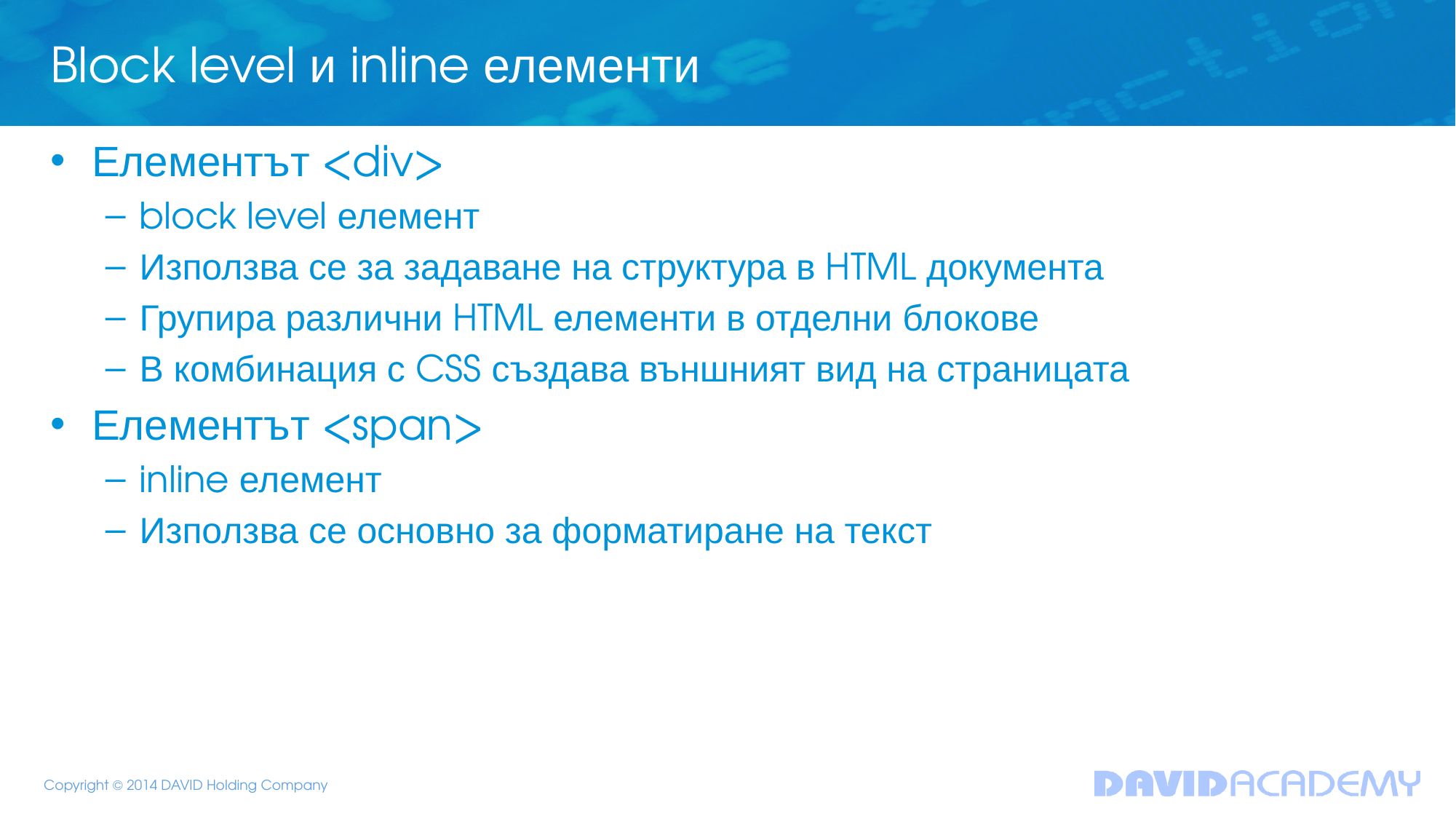

# Block level и inline елементи
Елементът <div>
block level елемент
Използва се за задаване на структура в HTML документа
Групира различни HTML елементи в отделни блокове
В комбинация с CSS създава външният вид на страницата
Елементът <span>
inline елемент
Използва се основно за форматиране на текст